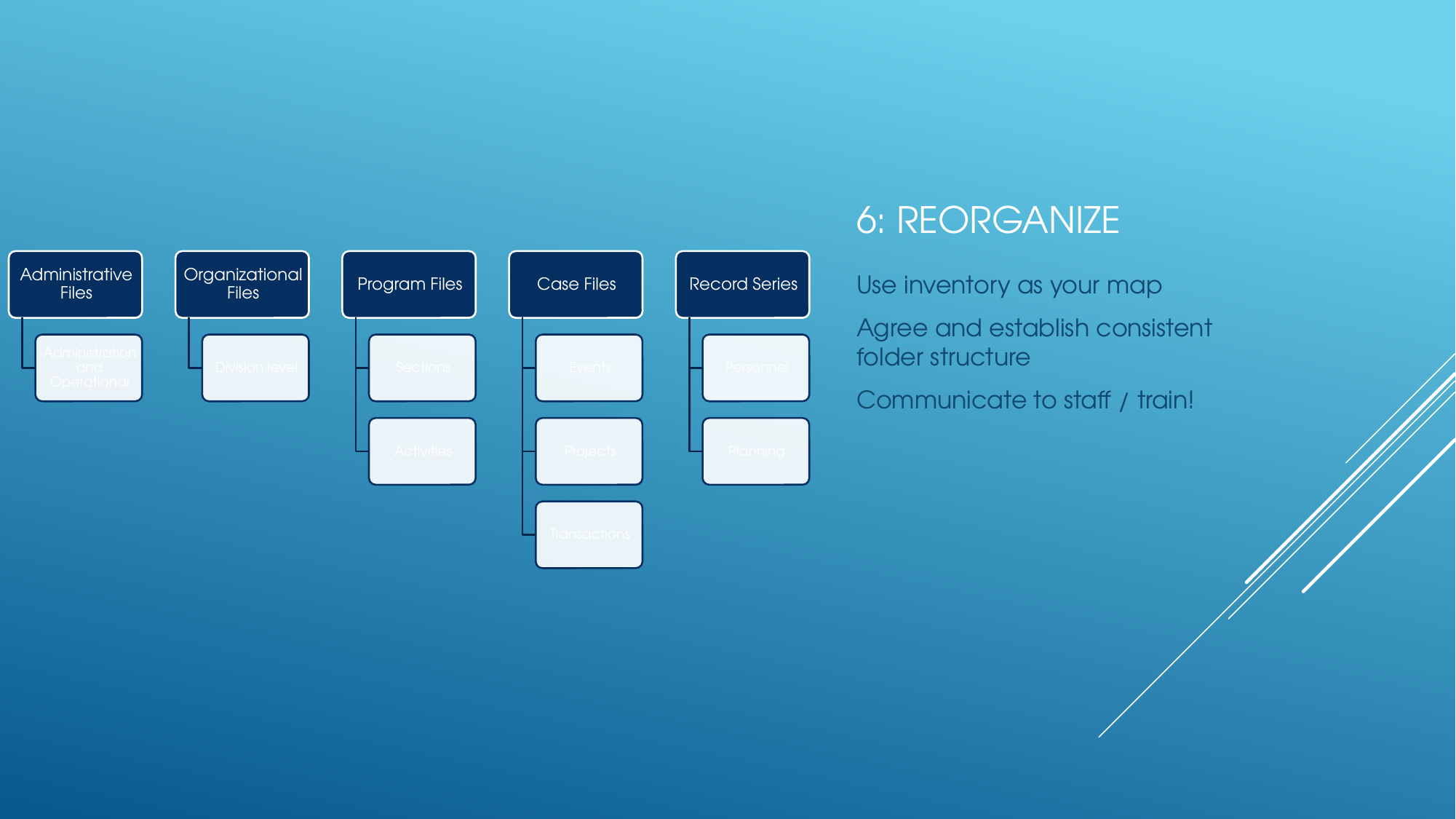

Administrative Files
Administration and Operational
Organizational Files
Division level
Program Files
Sections
Activities
Case Files
Events
Projects
Transactions
Record Series
Personnel
Planning
# 6: Reorganize
Use inventory as your map
Agree and establish consistent folder structure
Communicate to staff / train!